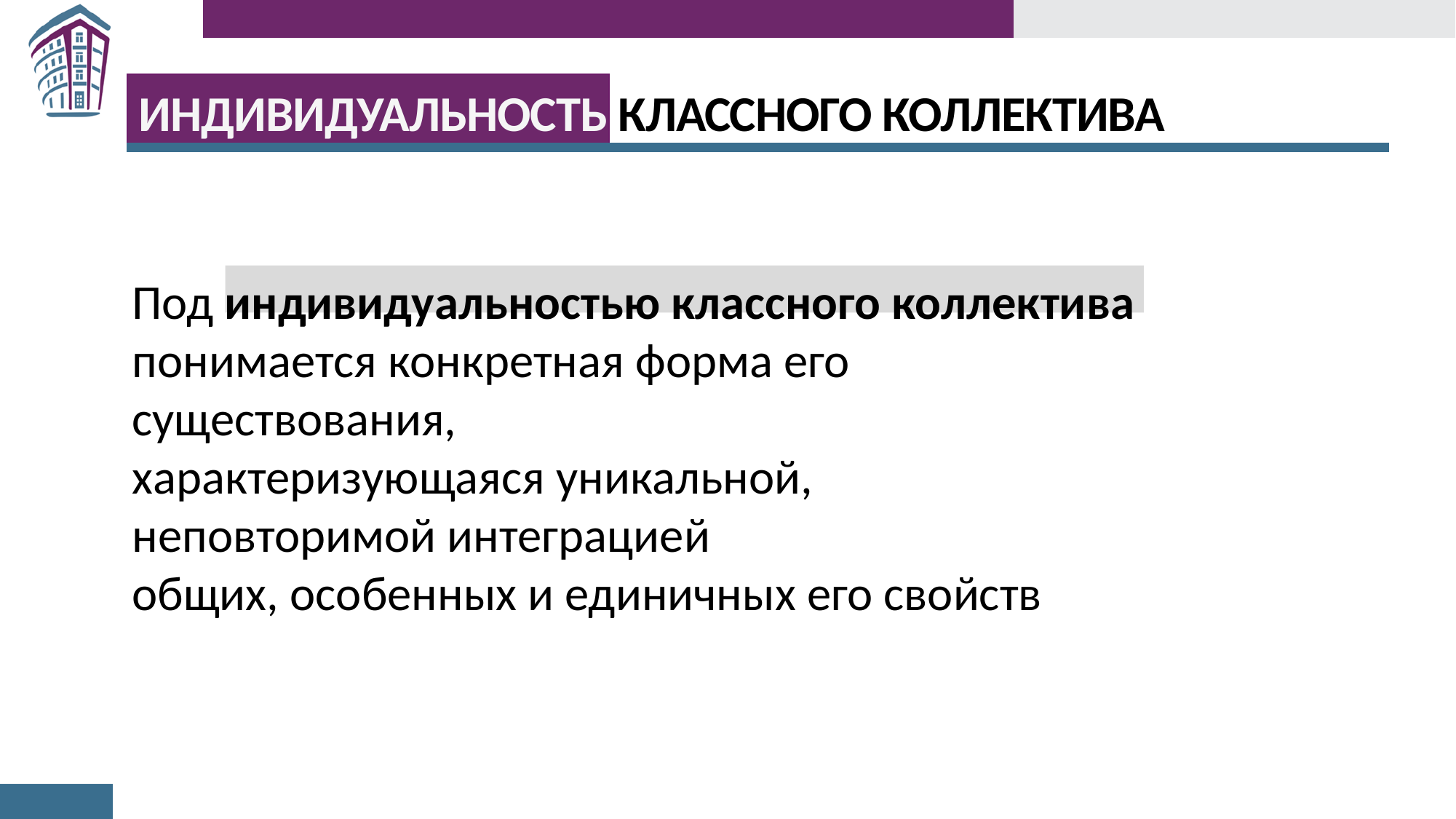

ИНДИВИДУАЛЬНОСТЬ КЛАССНОГО КОЛЛЕКТИВА

Под индивидуальностью классного коллектива
понимается конкретная форма его существования,
характеризующаяся уникальной,
неповторимой интеграцией
общих, особенных и единичных его свойств